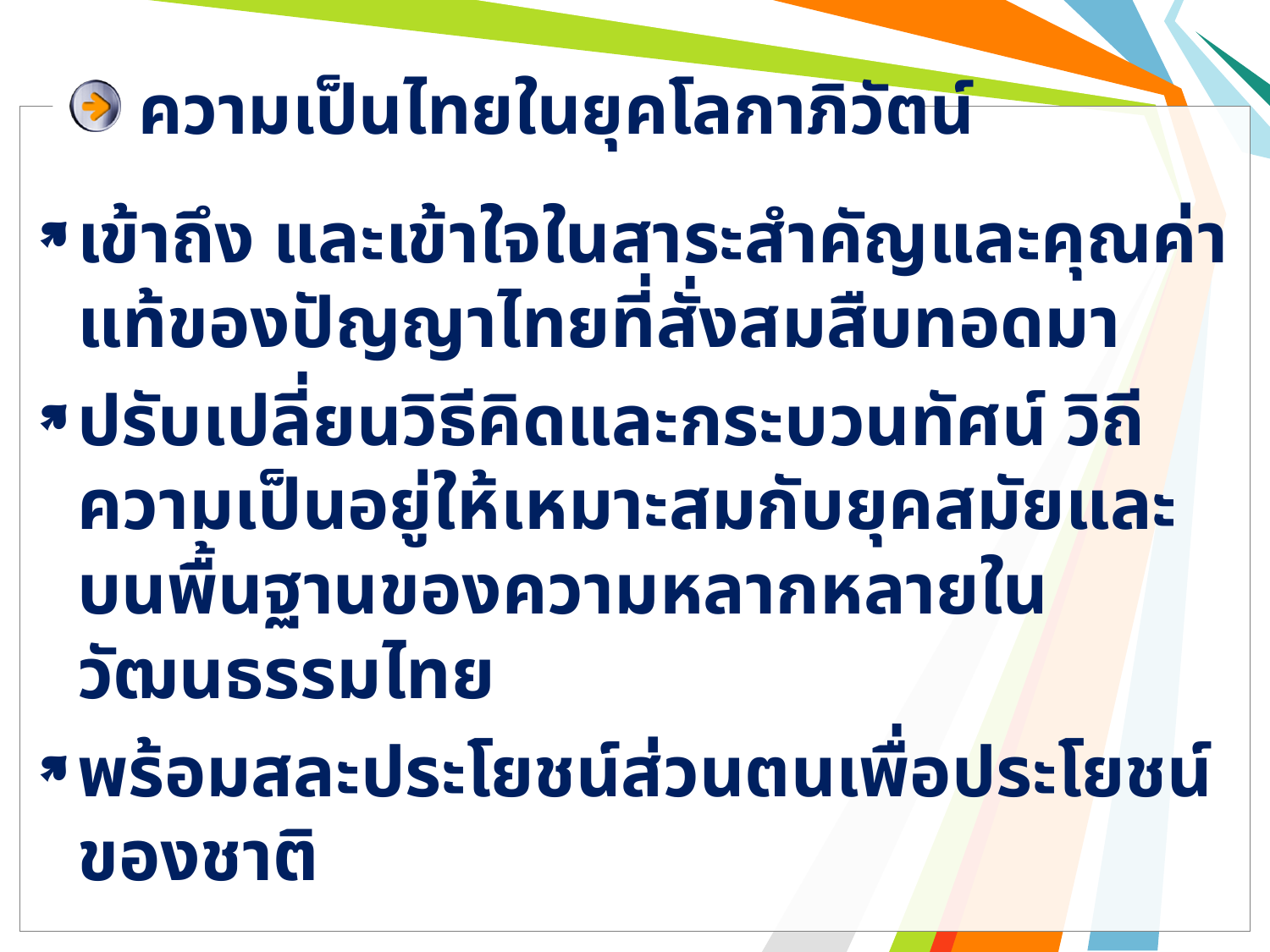

# ความเป็นไทยในยุคโลกาภิวัตน์
เข้าถึง และเข้าใจในสาระสำคัญและคุณค่าแท้ของปัญญาไทยที่สั่งสมสืบทอดมา
ปรับเปลี่ยนวิธีคิดและกระบวนทัศน์ วิถีความเป็นอยู่ให้เหมาะสมกับยุคสมัยและบนพื้นฐานของความหลากหลายในวัฒนธรรมไทย
พร้อมสละประโยชน์ส่วนตนเพื่อประโยชน์ของชาติ